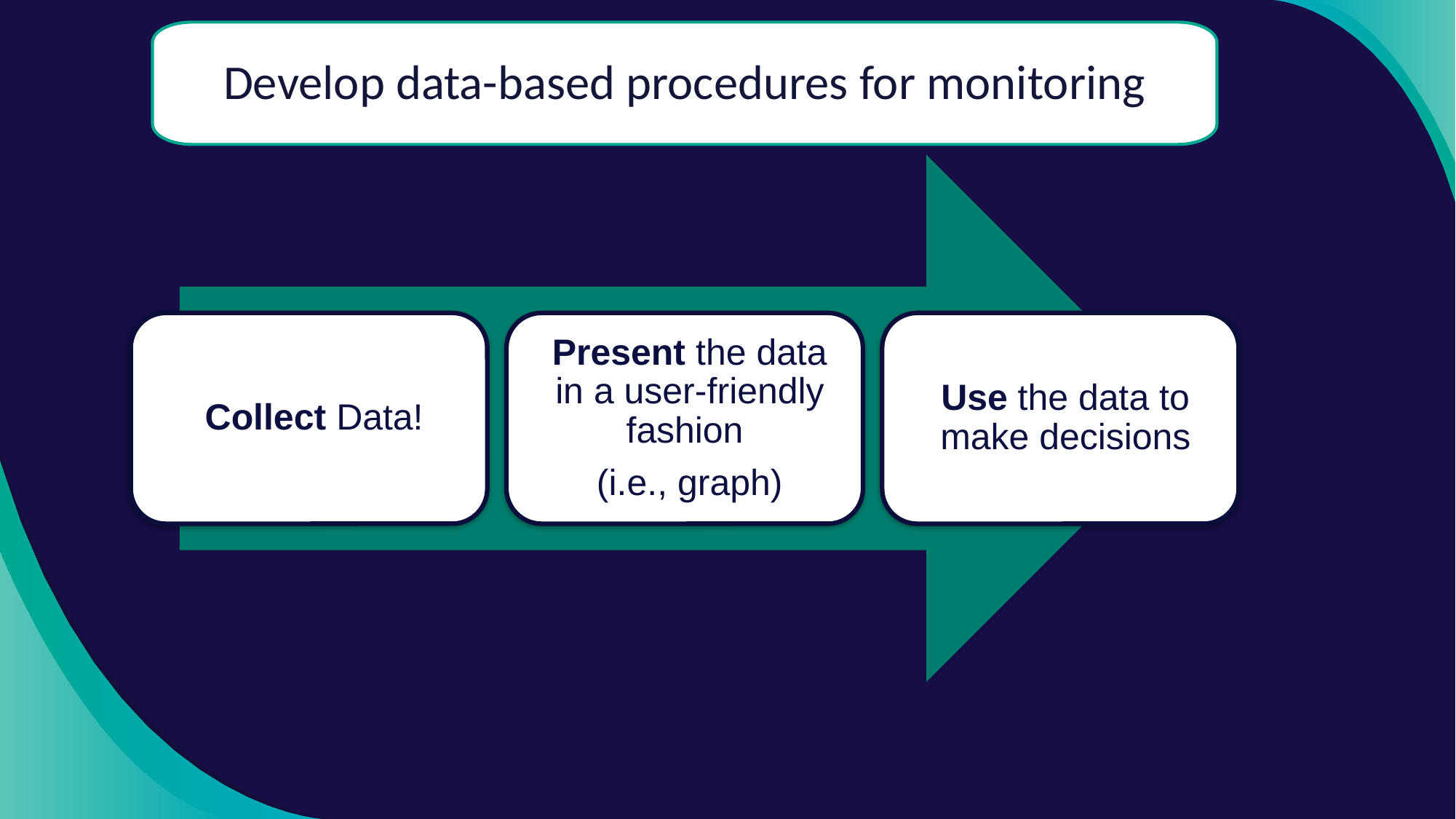

Develop data-based procedures for monitoring
Collect Data!
Present the data in a user-friendly fashion
(i.e., graph)
Use the data to make decisions